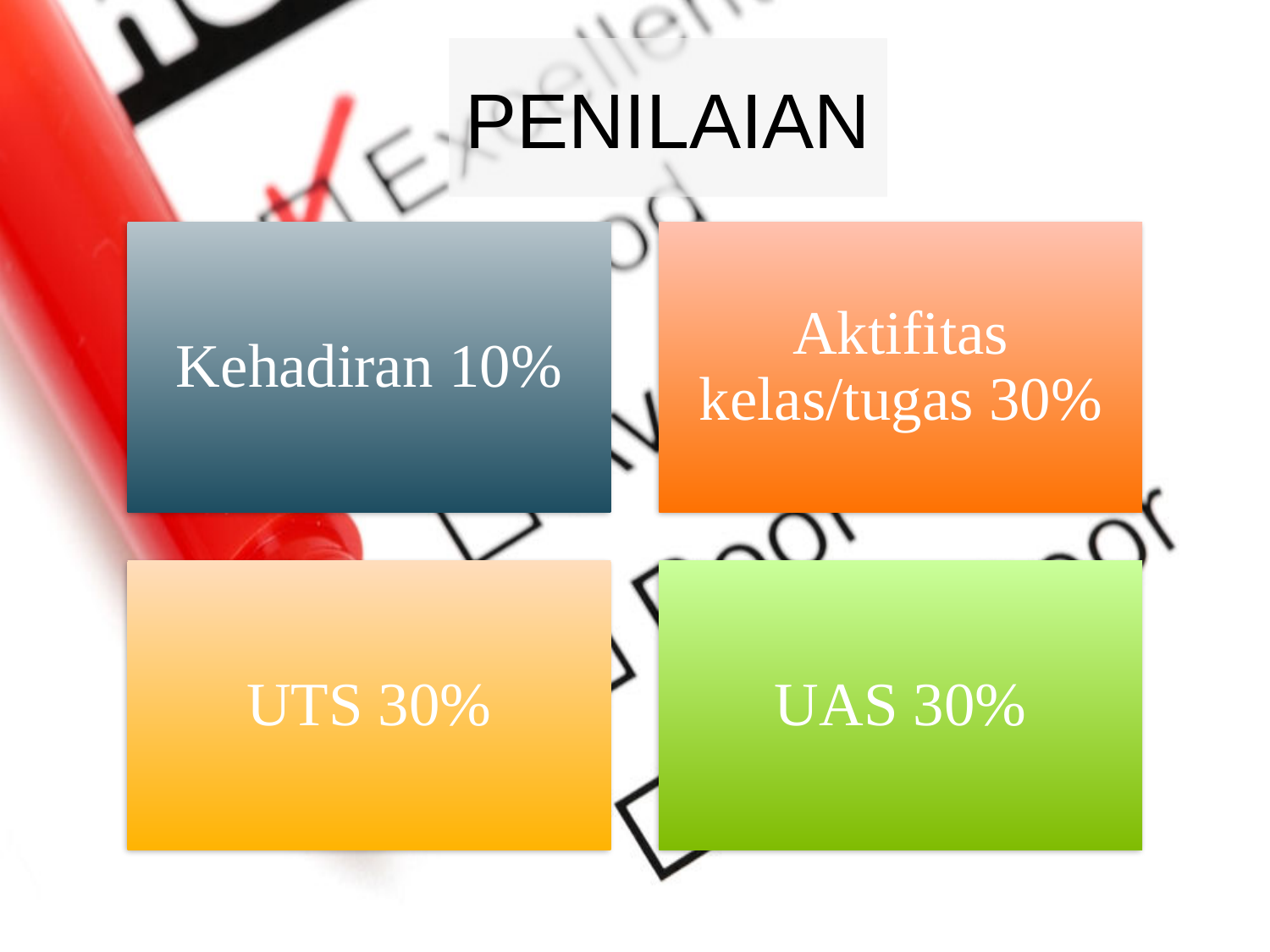

# PENILAIAN
Kehadiran 10%
Aktifitas kelas/tugas 30%
UTS 30%
UAS 30%